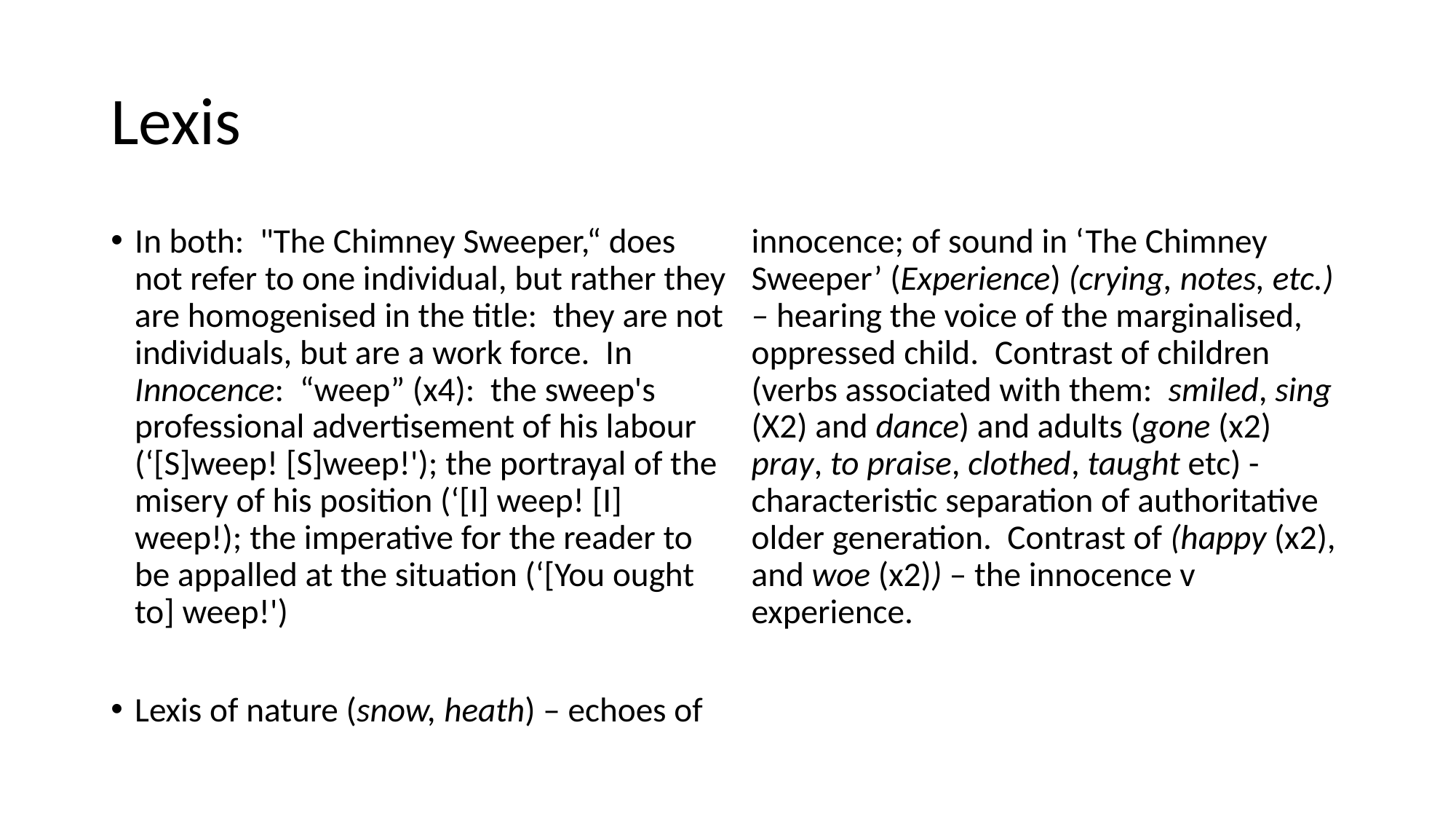

# Lexis
In both:  "The Chimney Sweeper,“ does not refer to one individual, but rather they are homogenised in the title:  they are not individuals, but are a work force.  In Innocence:  “weep” (x4):  the sweep's professional advertisement of his labour (‘[S]weep! [S]weep!'); the portrayal of the misery of his position (‘[I] weep! [I] weep!); the imperative for the reader to be appalled at the situation (‘[You ought to] weep!')

Lexis of nature (snow, heath) – echoes of innocence; of sound in ‘The Chimney Sweeper’ (Experience) (crying, notes, etc.) – hearing the voice of the marginalised, oppressed child.  Contrast of children (verbs associated with them:  smiled, sing (X2) and dance) and adults (gone (x2) pray, to praise, clothed, taught etc) - characteristic separation of authoritative older generation.  Contrast of (happy (x2), and woe (x2)) – the innocence v experience.